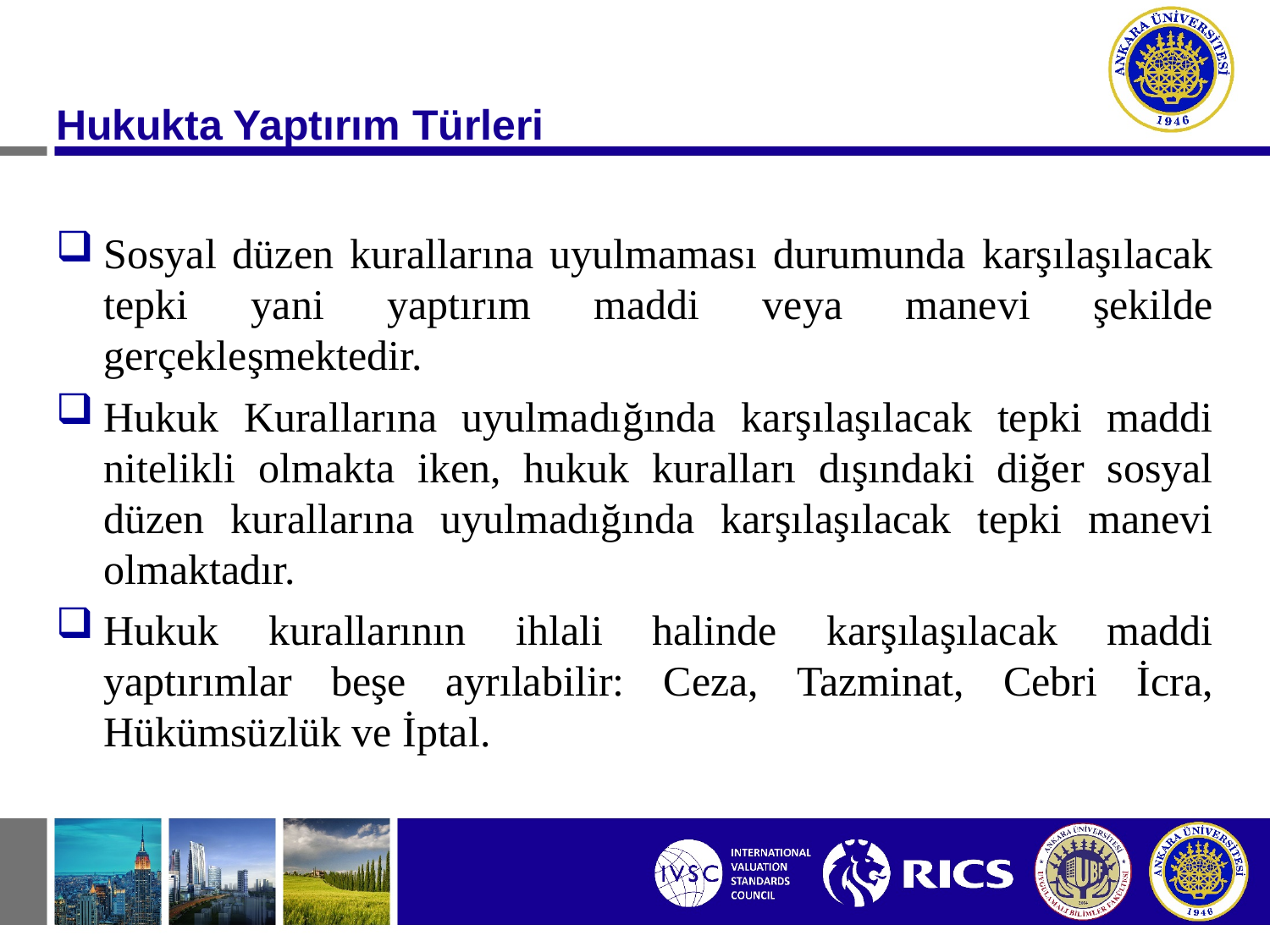

Sosyal düzen kurallarına uyulmaması durumunda karşılaşılacak tepki yani yaptırım maddi veya manevi şekilde gerçekleşmektedir.
Hukuk Kurallarına uyulmadığında karşılaşılacak tepki maddi nitelikli olmakta iken, hukuk kuralları dışındaki diğer sosyal düzen kurallarına uyulmadığında karşılaşılacak tepki manevi olmaktadır.
Hukuk kurallarının ihlali halinde karşılaşılacak maddi yaptırımlar beşe ayrılabilir: Ceza, Tazminat, Cebri İcra, Hükümsüzlük ve İptal.

Hukukta Yaptırım Türleri